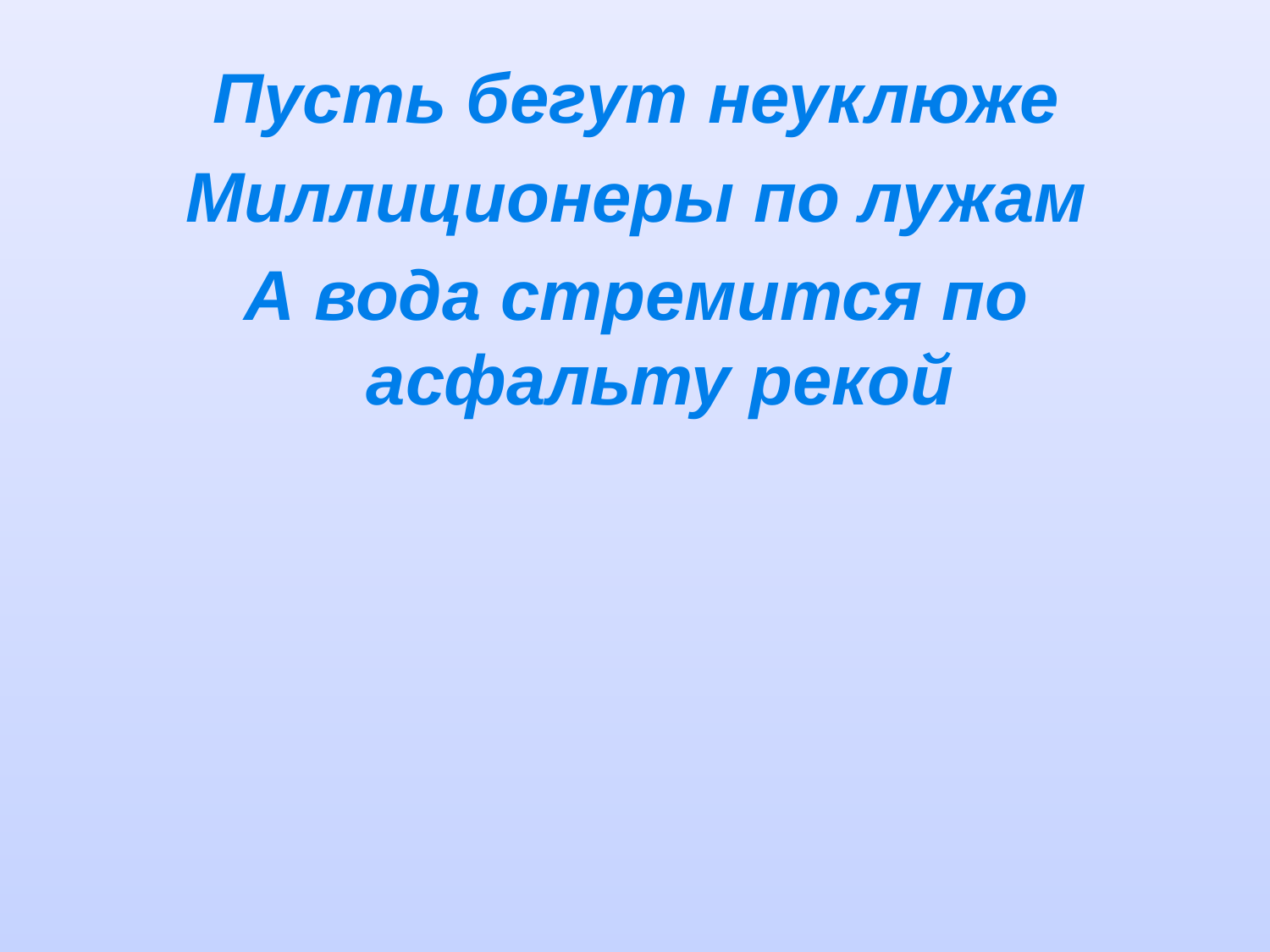

#
Пусть бегут неуклюже
Миллиционеры по лужам
А вода стремится по асфальту рекой